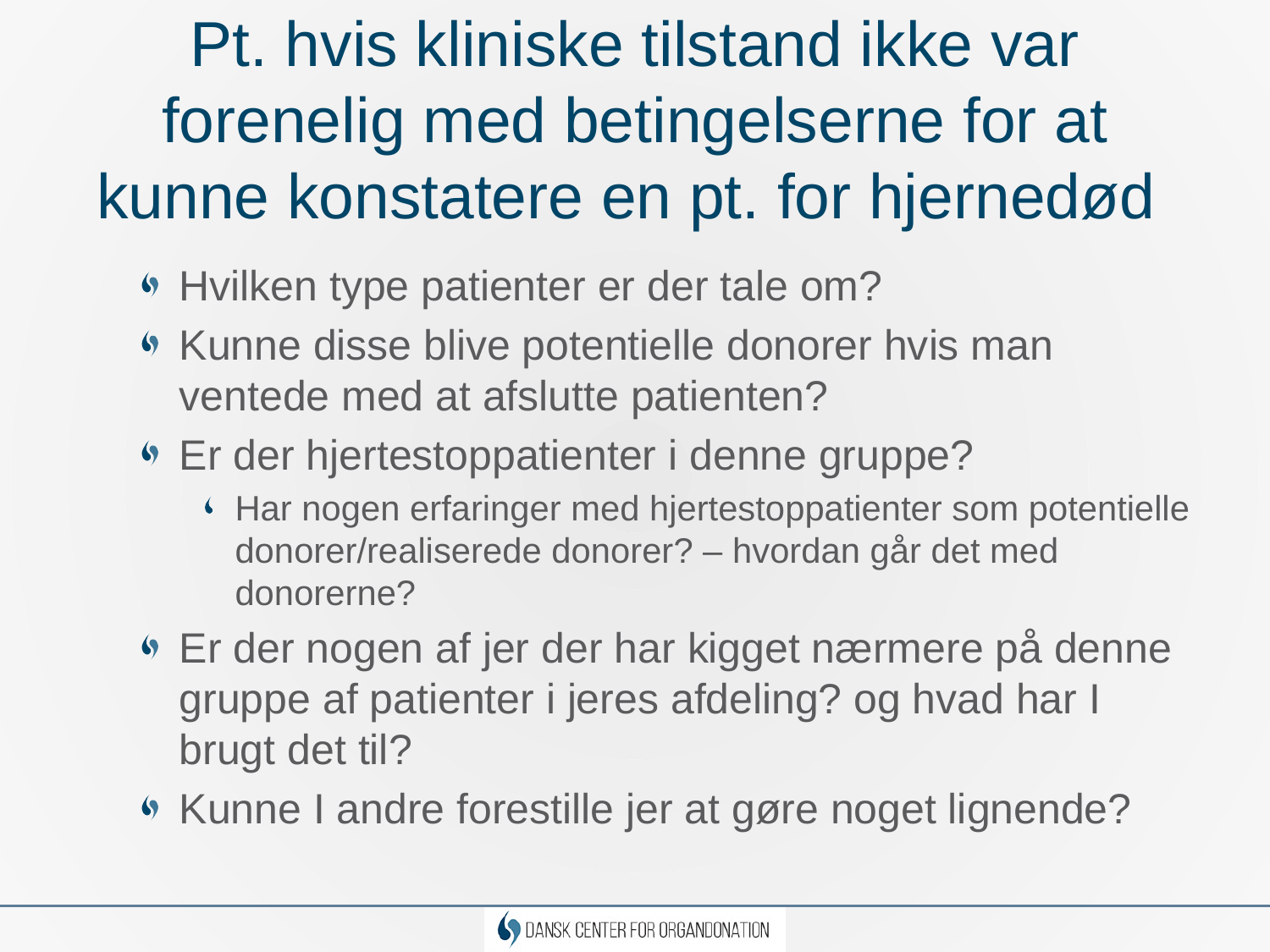

# Pt. hvis kliniske tilstand ikke var forenelig med betingelserne for at kunne konstatere en pt. for hjernedød

Hvilken type patienter er der tale om?
Kunne disse blive potentielle donorer hvis man ventede med at afslutte patienten?
Er der hjertestoppatienter i denne gruppe?
Har nogen erfaringer med hjertestoppatienter som potentielle donorer/realiserede donorer? – hvordan går det med donorerne?
Er der nogen af jer der har kigget nærmere på denne gruppe af patienter i jeres afdeling? og hvad har I brugt det til?
Kunne I andre forestille jer at gøre noget lignende?